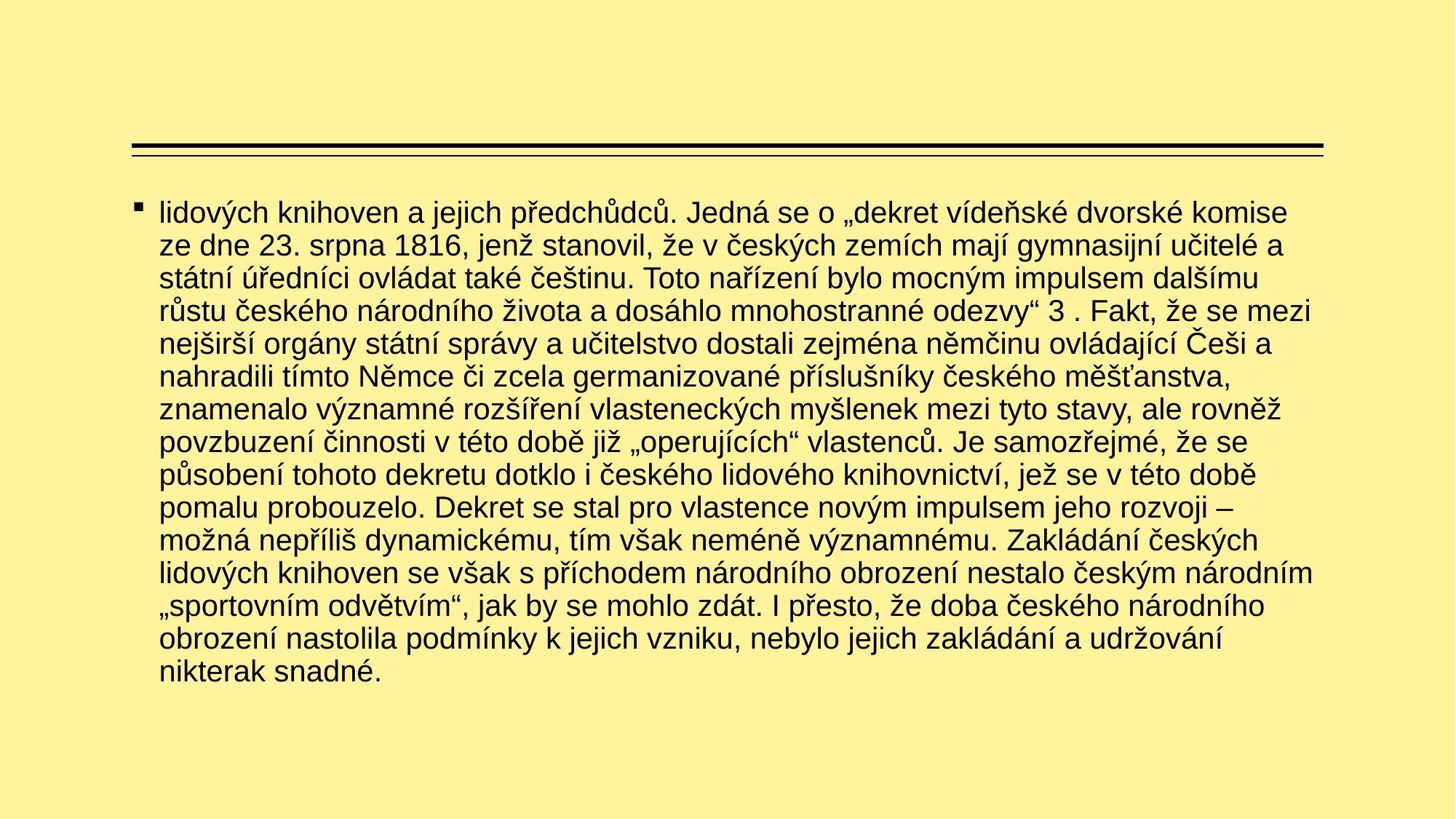

#
lidových knihoven a jejich předchůdců. Jedná se o „dekret vídeňské dvorské komise ze dne 23. srpna 1816, jenž stanovil, že v českých zemích mají gymnasijní učitelé a státní úředníci ovládat také češtinu. Toto nařízení bylo mocným impulsem dalšímu růstu českého národního života a dosáhlo mnohostranné odezvy“ 3 . Fakt, že se mezi nejširší orgány státní správy a učitelstvo dostali zejména němčinu ovládající Češi a nahradili tímto Němce či zcela germanizované příslušníky českého měšťanstva, znamenalo významné rozšíření vlasteneckých myšlenek mezi tyto stavy, ale rovněž povzbuzení činnosti v této době již „operujících“ vlastenců. Je samozřejmé, že se působení tohoto dekretu dotklo i českého lidového knihovnictví, jež se v této době pomalu probouzelo. Dekret se stal pro vlastence novým impulsem jeho rozvoji – možná nepříliš dynamickému, tím však neméně významnému. Zakládání českých lidových knihoven se však s příchodem národního obrození nestalo českým národním „sportovním odvětvím“, jak by se mohlo zdát. I přesto, že doba českého národního obrození nastolila podmínky k jejich vzniku, nebylo jejich zakládání a udržování nikterak snadné.